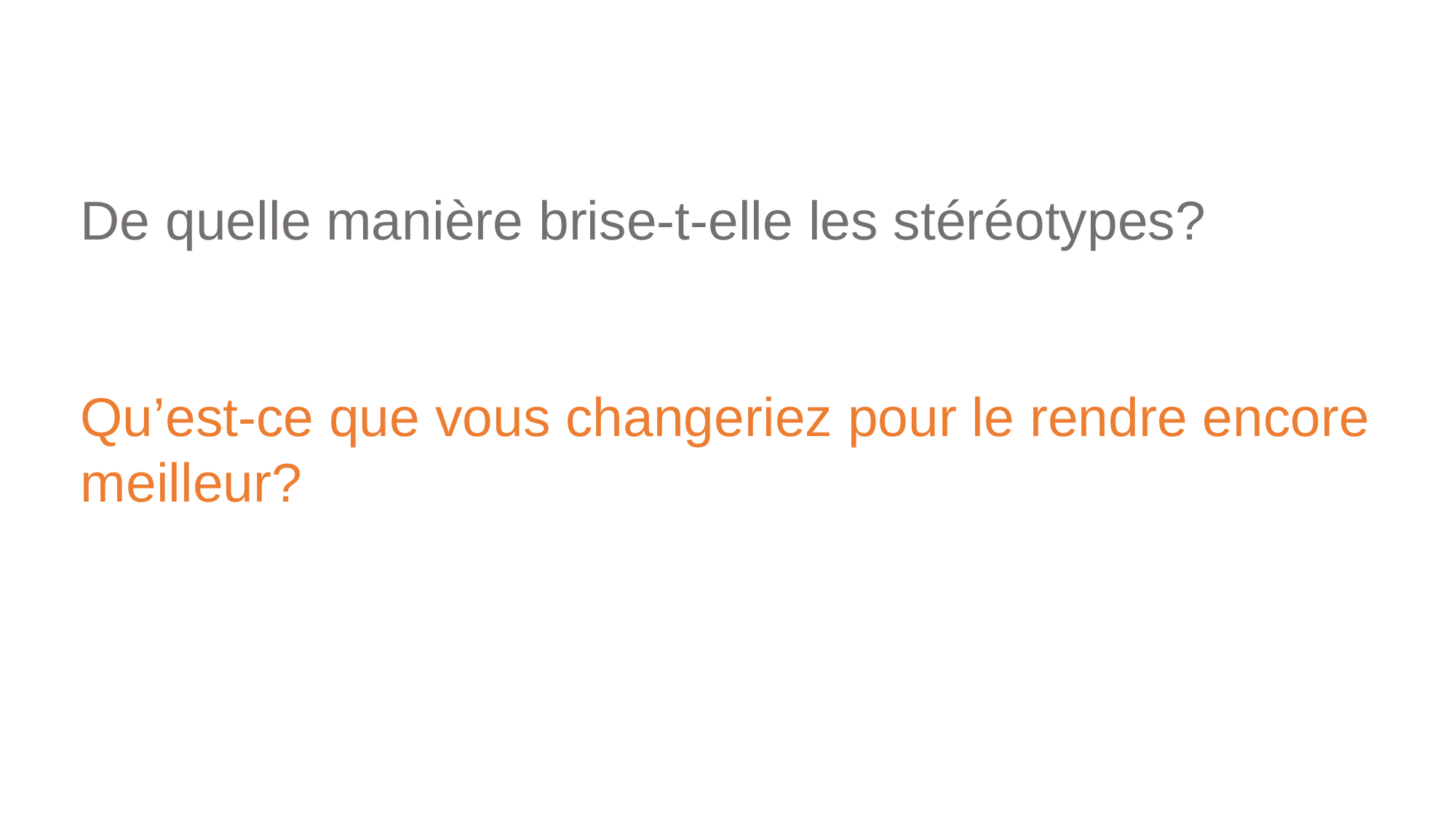

De quelle manière brise-t-elle les stéréotypes?

Qu’est-ce que vous changeriez pour le rendre encore meilleur?